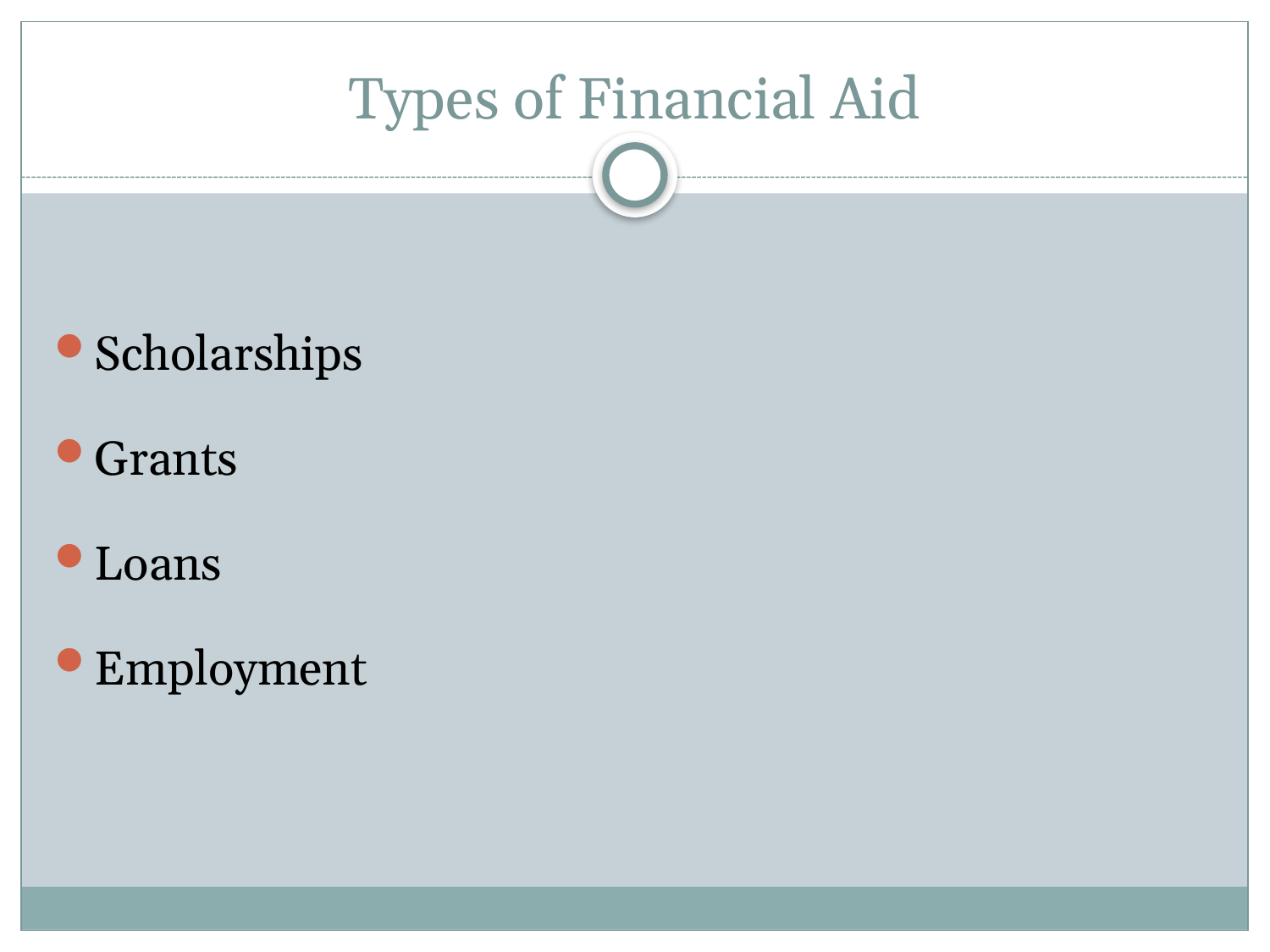

# Types of Financial Aid

Scholarships
Grants
Loans
Employment